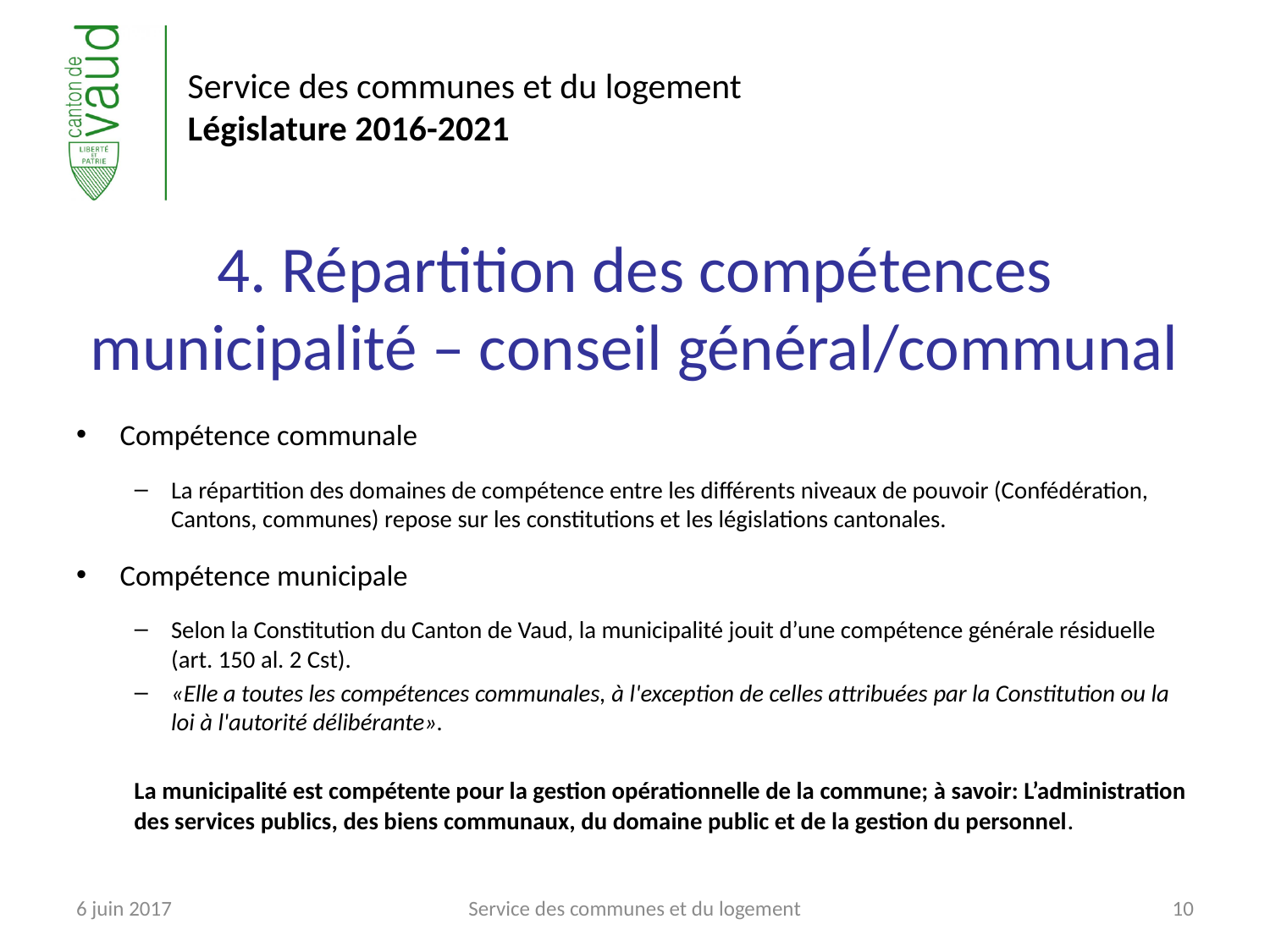

# 4. Répartition des compétences municipalité – conseil général/communal
Compétence communale

La répartition des domaines de compétence entre les différents niveaux de pouvoir (Confédération, Cantons, communes) repose sur les constitutions et les législations cantonales.

Compétence municipale

Selon la Constitution du Canton de Vaud, la municipalité jouit d’une compétence générale résiduelle (art. 150 al. 2 Cst).
«Elle a toutes les compétences communales, à l'exception de celles attribuées par la Constitution ou la loi à l'autorité délibérante».

La municipalité est compétente pour la gestion opérationnelle de la commune; à savoir: L’administration des services publics, des biens communaux, du domaine public et de la gestion du personnel.

6 juin 2017
Service des communes et du logement
10